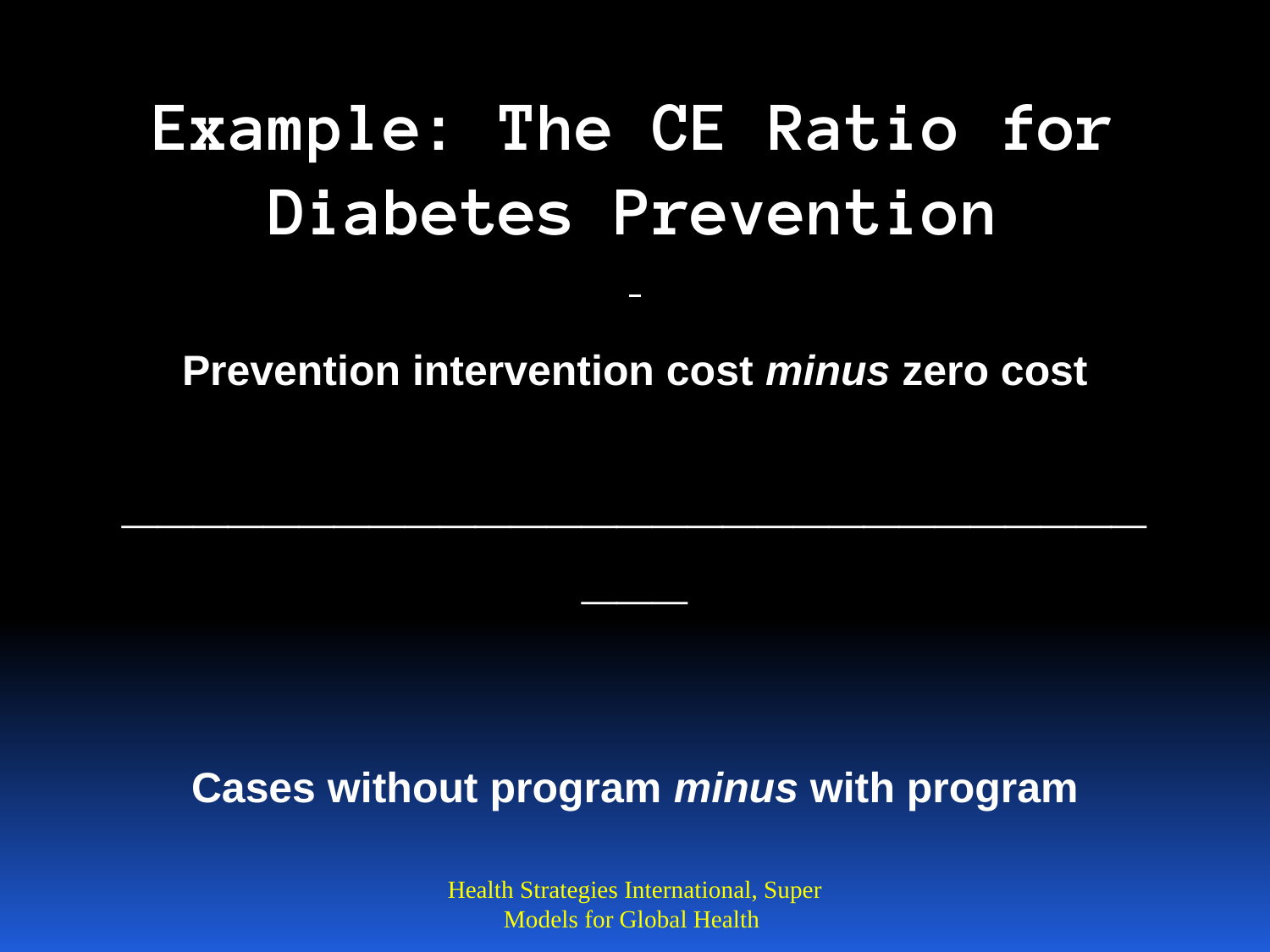

# Example: The CE Ratio for Diabetes Prevention

Prevention intervention cost minus zero cost
________________________________

Cases without program minus with program
Health Strategies International, Super Models for Global Health